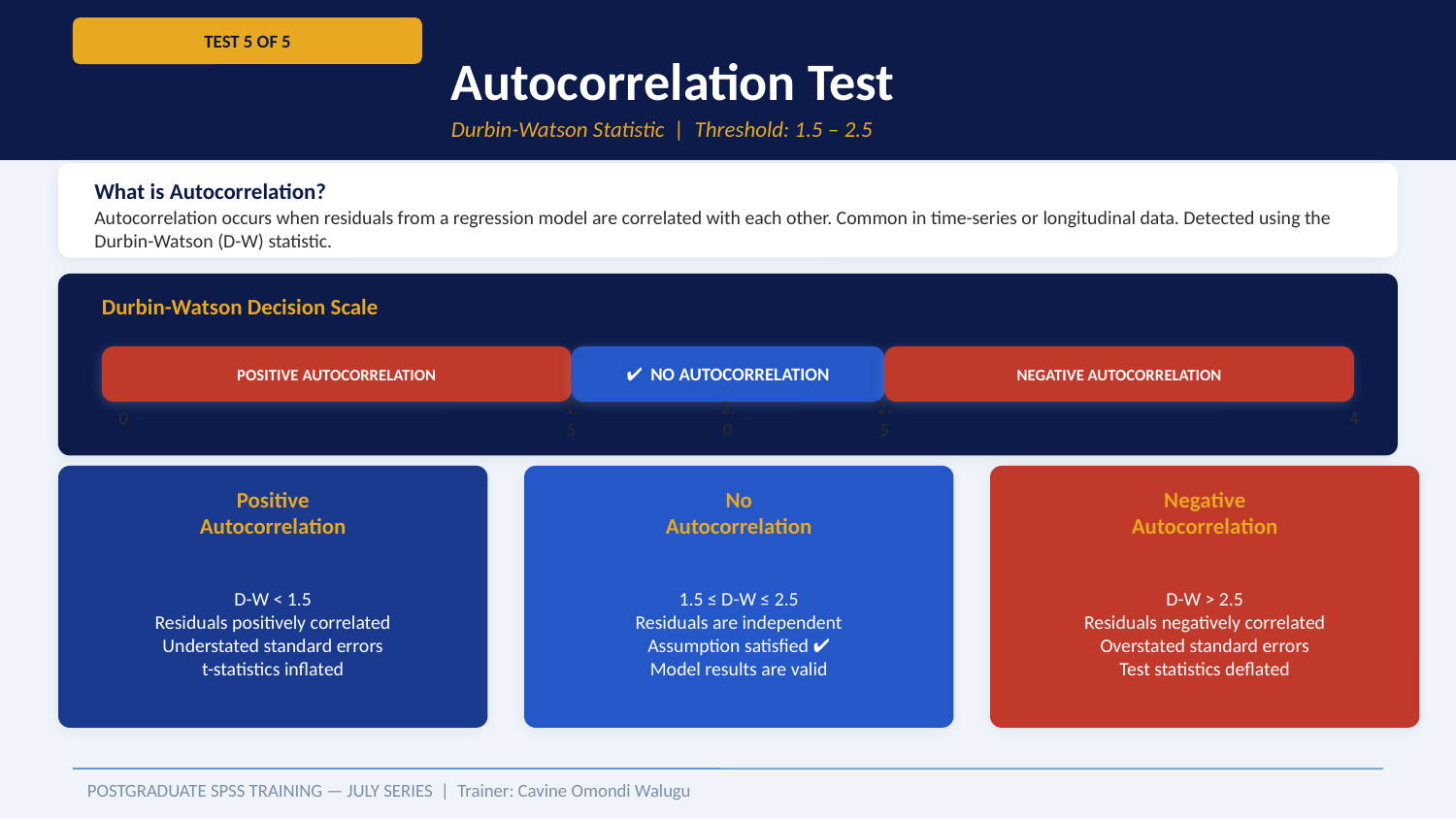

TEST 5 OF 5
Autocorrelation Test
Durbin-Watson Statistic  |  Threshold: 1.5 – 2.5

What is Autocorrelation?
Autocorrelation occurs when residuals from a regression model are correlated with each other. Common in time-series or longitudinal data. Detected using the Durbin-Watson (D-W) statistic.

Durbin-Watson Decision Scale

POSITIVE AUTOCORRELATION

✔  NO AUTOCORRELATION

NEGATIVE AUTOCORRELATION
0
1.5
2.0
2.5
4

Positive
Autocorrelation
No
Autocorrelation
Negative
Autocorrelation
D-W < 1.5
Residuals positively correlated
Understated standard errors
t-statistics inflated
1.5 ≤ D-W ≤ 2.5
Residuals are independent
Assumption satisfied ✔
Model results are valid
D-W > 2.5
Residuals negatively correlated
Overstated standard errors
Test statistics deflated

POSTGRADUATE SPSS TRAINING — JULY SERIES  |  Trainer: Cavine Omondi Walugu